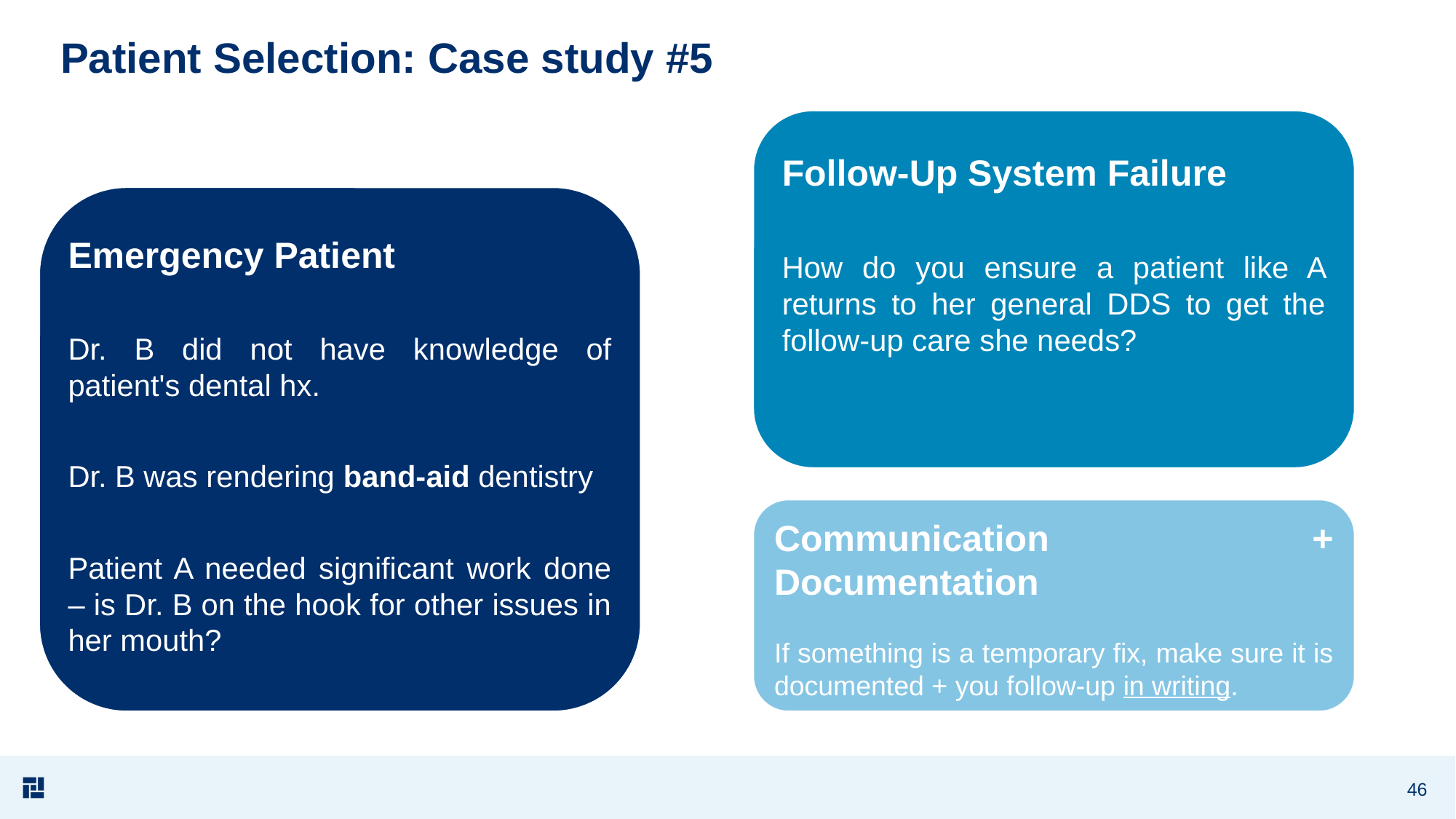

# Patient Selection: Case study #5

Follow-Up System Failure

How do you ensure a patient like A returns to her general DDS to get the follow-up care she needs?

Emergency Patient

Dr. B did not have knowledge of patient's dental hx.

Dr. B was rendering band-aid dentistry

Patient A needed significant work done – is Dr. B on the hook for other issues in her mouth?

Communication + Documentation

If something is a temporary fix, make sure it is documented + you follow-up in writing.
46